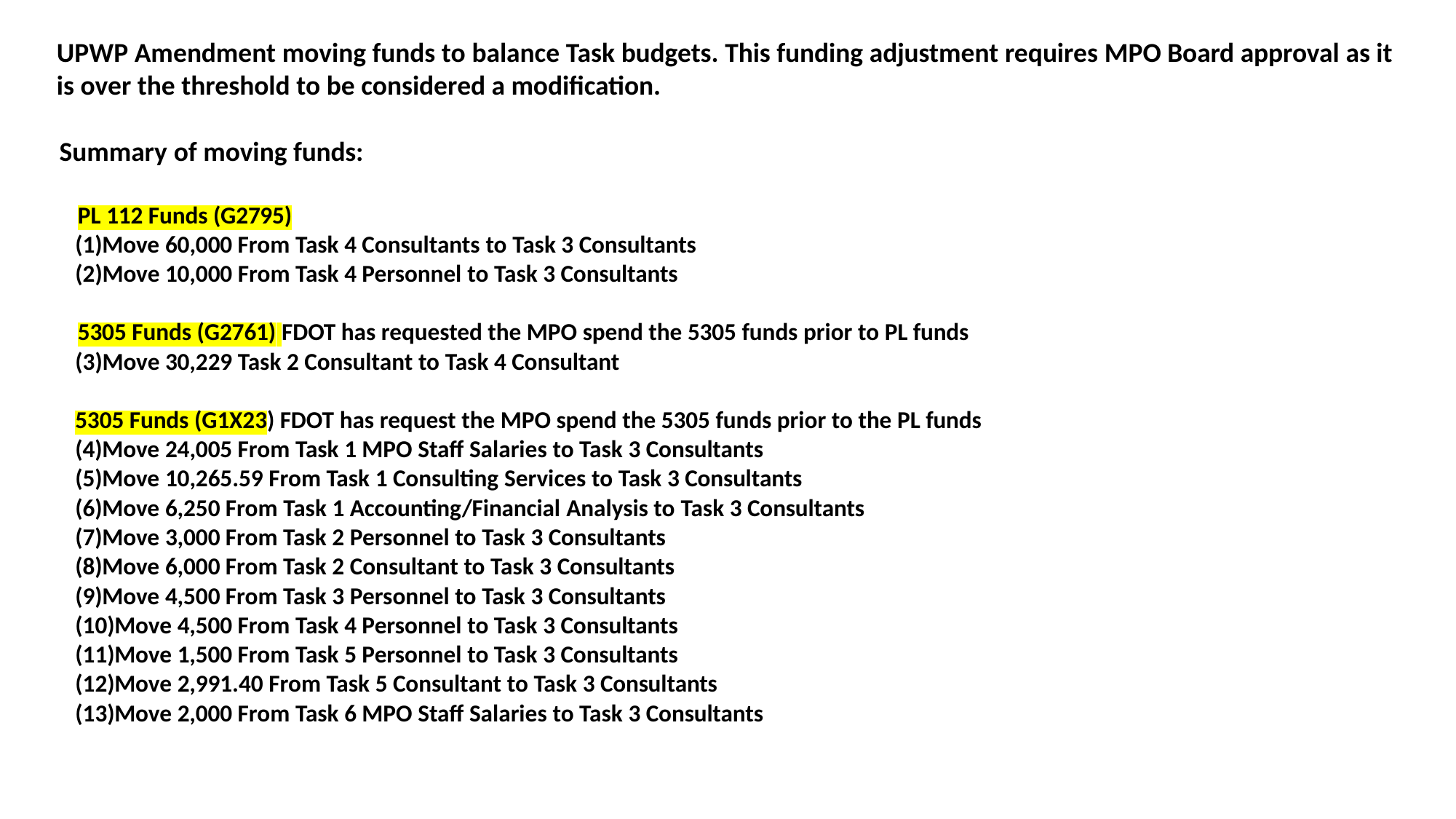

UPWP Amendment moving funds to balance Task budgets. This funding adjustment requires MPO Board approval as it is over the threshold to be considered a modification.

Summary of moving funds:

PL 112 Funds (G2795)
Move 60,000 From Task 4 Consultants to Task 3 Consultants
Move 10,000 From Task 4 Personnel to Task 3 Consultants

5305 Funds (G2761) FDOT has requested the MPO spend the 5305 funds prior to PL funds
Move 30,229 Task 2 Consultant to Task 4 Consultant

5305 Funds (G1X23) FDOT has request the MPO spend the 5305 funds prior to the PL funds
Move 24,005 From Task 1 MPO Staff Salaries to Task 3 Consultants
Move 10,265.59 From Task 1 Consulting Services to Task 3 Consultants
Move 6,250 From Task 1 Accounting/Financial Analysis to Task 3 Consultants
Move 3,000 From Task 2 Personnel to Task 3 Consultants
Move 6,000 From Task 2 Consultant to Task 3 Consultants
Move 4,500 From Task 3 Personnel to Task 3 Consultants
Move 4,500 From Task 4 Personnel to Task 3 Consultants
Move 1,500 From Task 5 Personnel to Task 3 Consultants
Move 2,991.40 From Task 5 Consultant to Task 3 Consultants
Move 2,000 From Task 6 MPO Staff Salaries to Task 3 Consultants